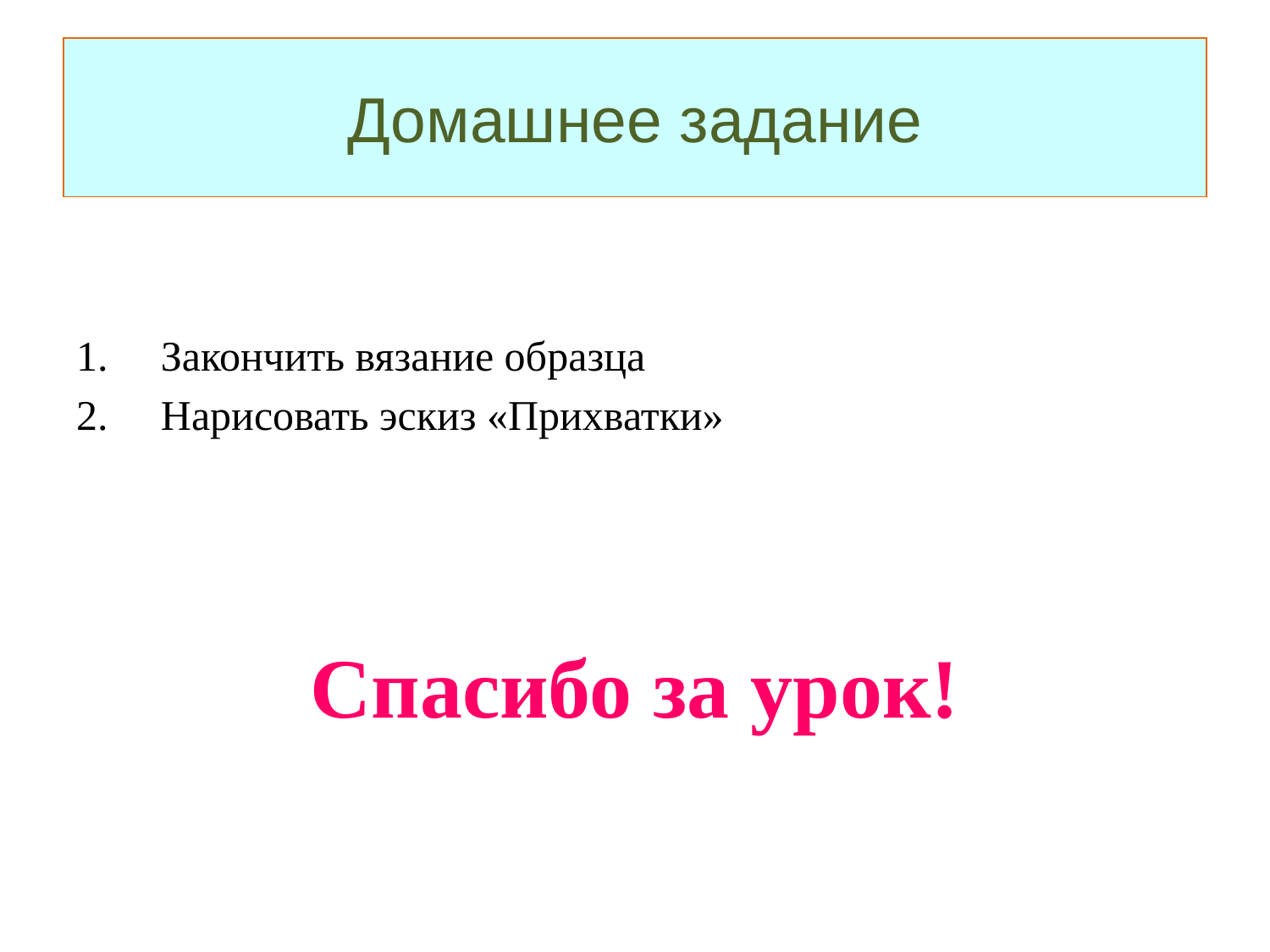

# Домашнее задание

  Закончить вязание образца
  Нарисовать эскиз «Прихватки»

Спасибо за урок!